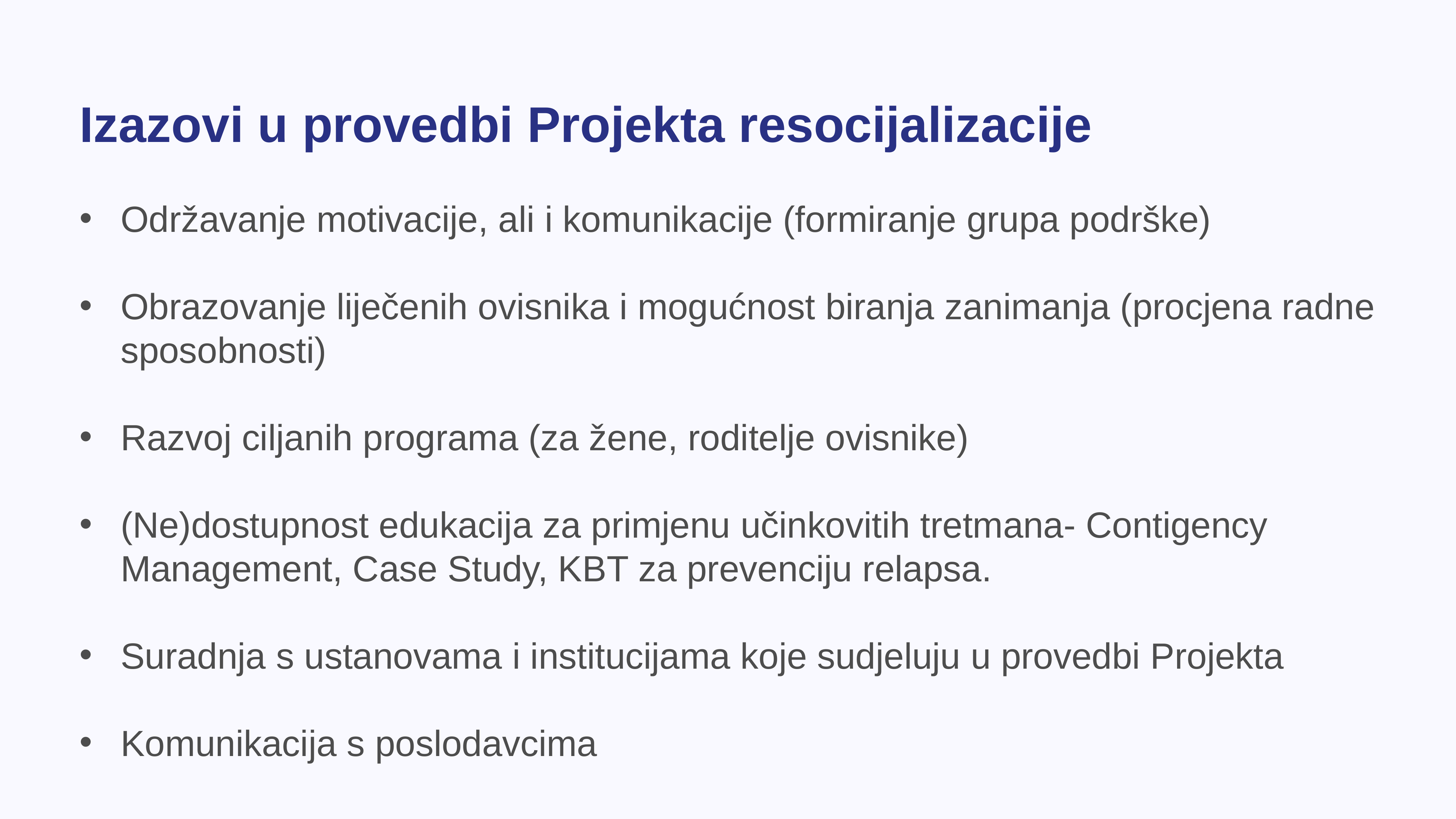

Izazovi u provedbi Projekta resocijalizacije

Održavanje motivacije, ali i komunikacije (formiranje grupa podrške)

Obrazovanje liječenih ovisnika i mogućnost biranja zanimanja (procjena radne sposobnosti)

Razvoj ciljanih programa (za žene, roditelje ovisnike)

(Ne)dostupnost edukacija za primjenu učinkovitih tretmana- Contigency Management, Case Study, KBT za prevenciju relapsa.

Suradnja s ustanovama i institucijama koje sudjeluju u provedbi Projekta

Komunikacija s poslodavcima